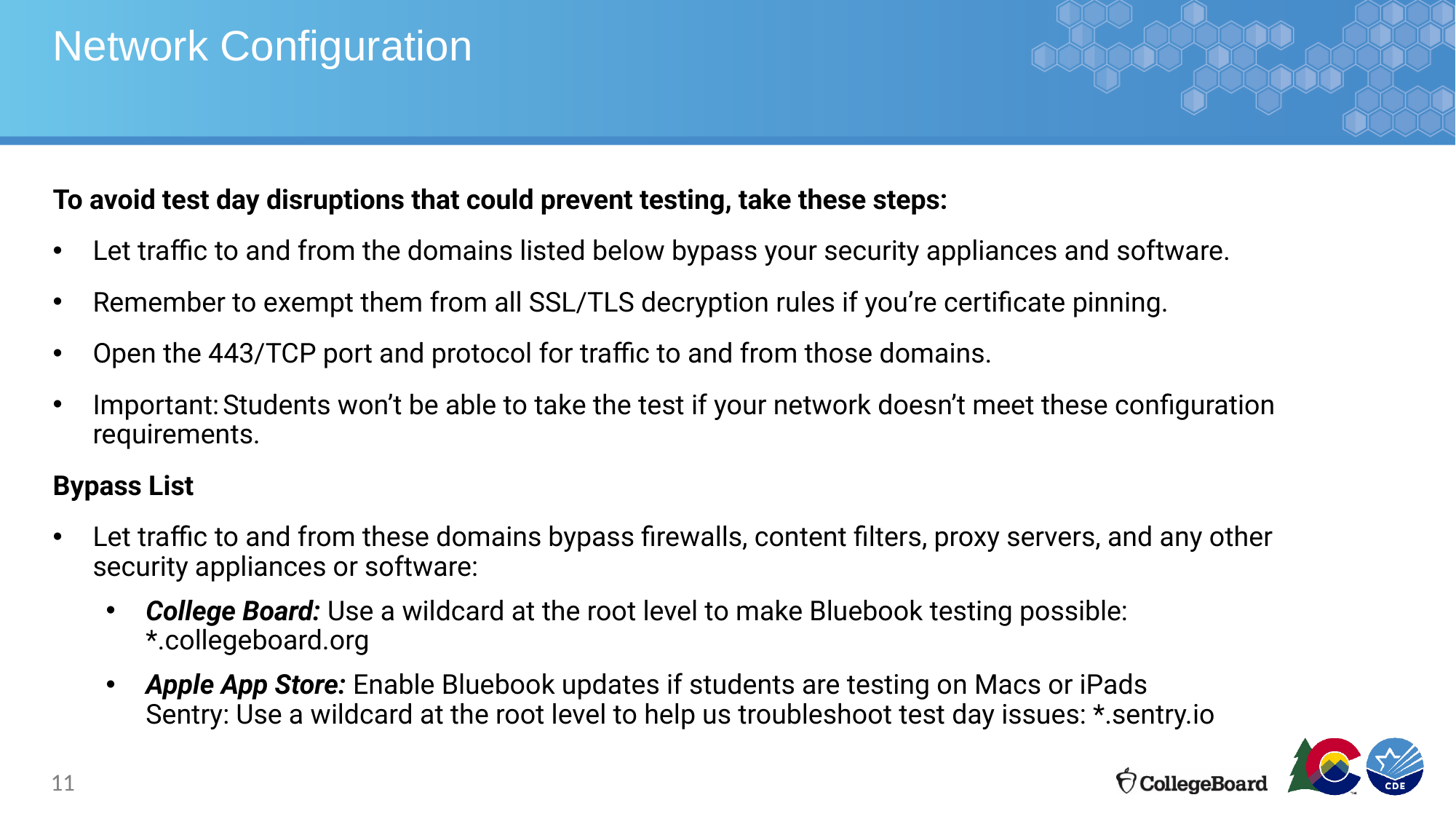

# Network Configuration
To avoid test day disruptions that could prevent testing, take these steps:
Let traffic to and from the domains listed below bypass your security appliances and software.
Remember to exempt them from all SSL/TLS decryption rules if you’re certificate pinning.
Open the 443/TCP port and protocol for traffic to and from those domains.
Important: Students won’t be able to take the test if your network doesn’t meet these configuration requirements.
Bypass List
Let traffic to and from these domains bypass firewalls, content filters, proxy servers, and any other security appliances or software:
College Board: Use a wildcard at the root level to make Bluebook testing possible: *.collegeboard.org
Apple App Store: Enable Bluebook updates if students are testing on Macs or iPads
Sentry: Use a wildcard at the root level to help us troubleshoot test day issues: *.sentry.io

11